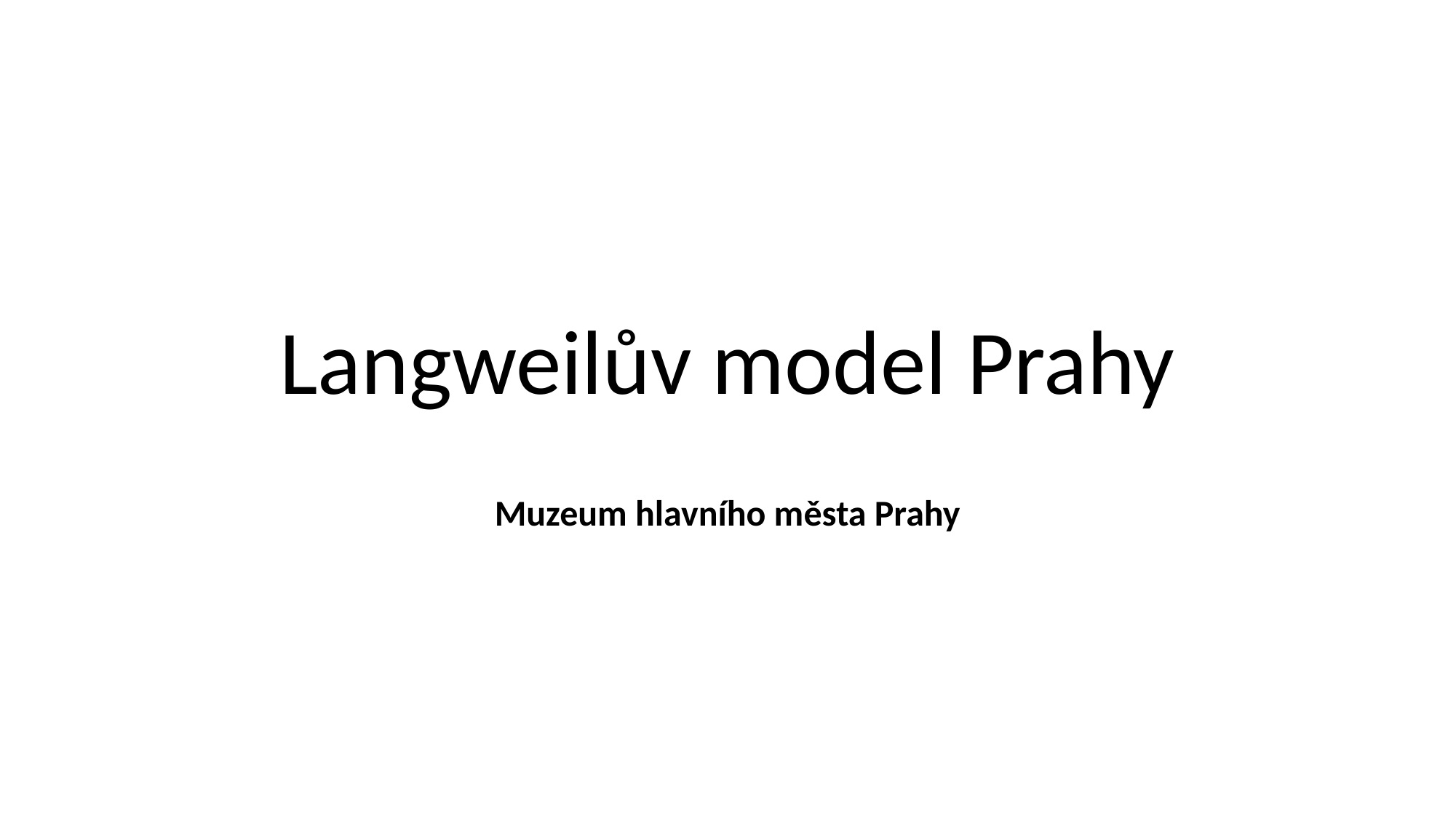

# Langweilův model Prahy

Muzeum hlavního města Prahy